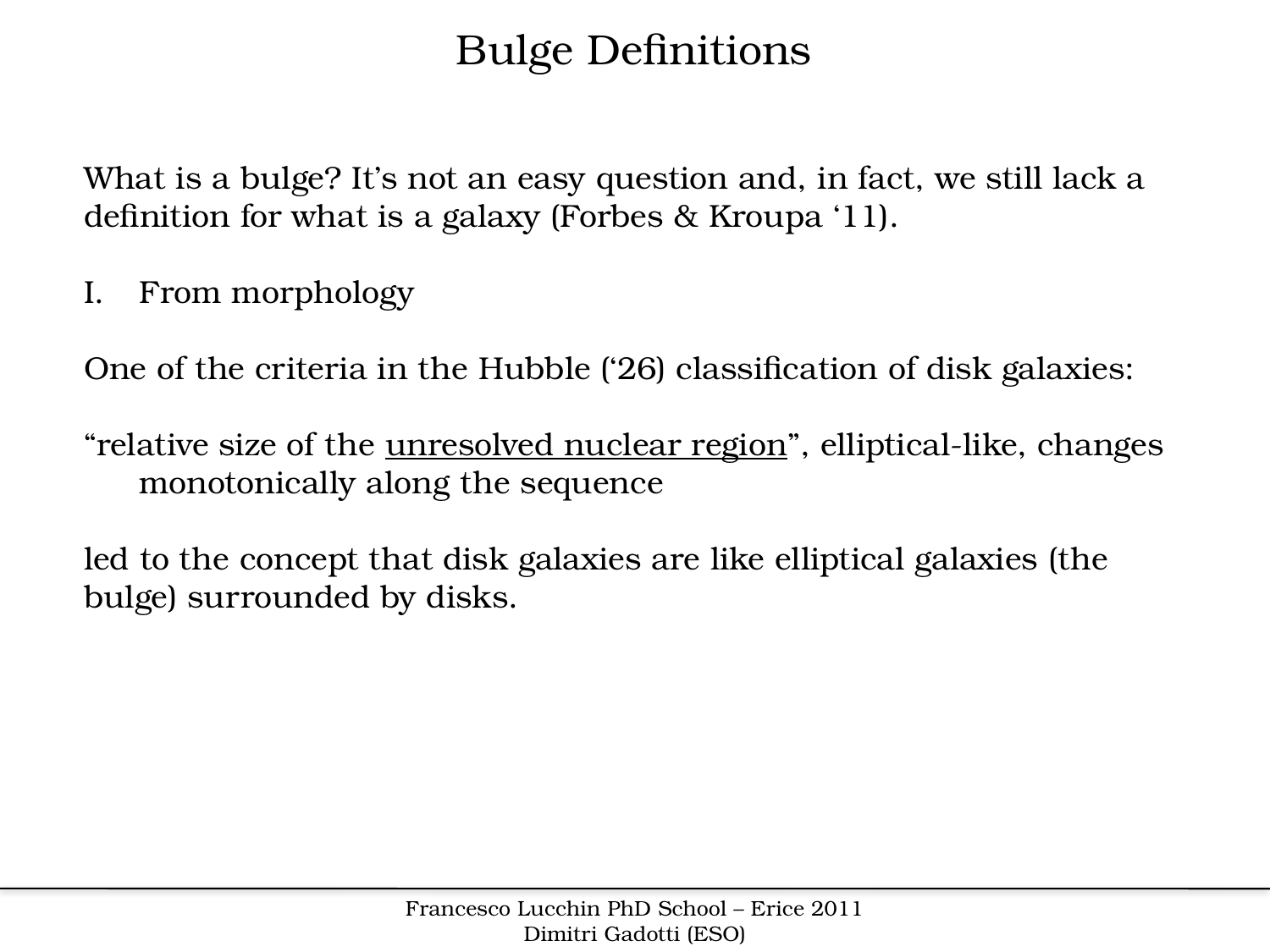

Bulge Definitions
What is a bulge? It’s not an easy question and, in fact, we still lack a definition for what is a galaxy (Forbes & Kroupa ‘11).

From morphology

One of the criteria in the Hubble (‘26) classification of disk galaxies:

“relative size of the unresolved nuclear region”, elliptical-like, changes monotonically along the sequence

led to the concept that disk galaxies are like elliptical galaxies (the bulge) surrounded by disks.
Francesco Lucchin PhD School – Erice 2011
Dimitri Gadotti (ESO)